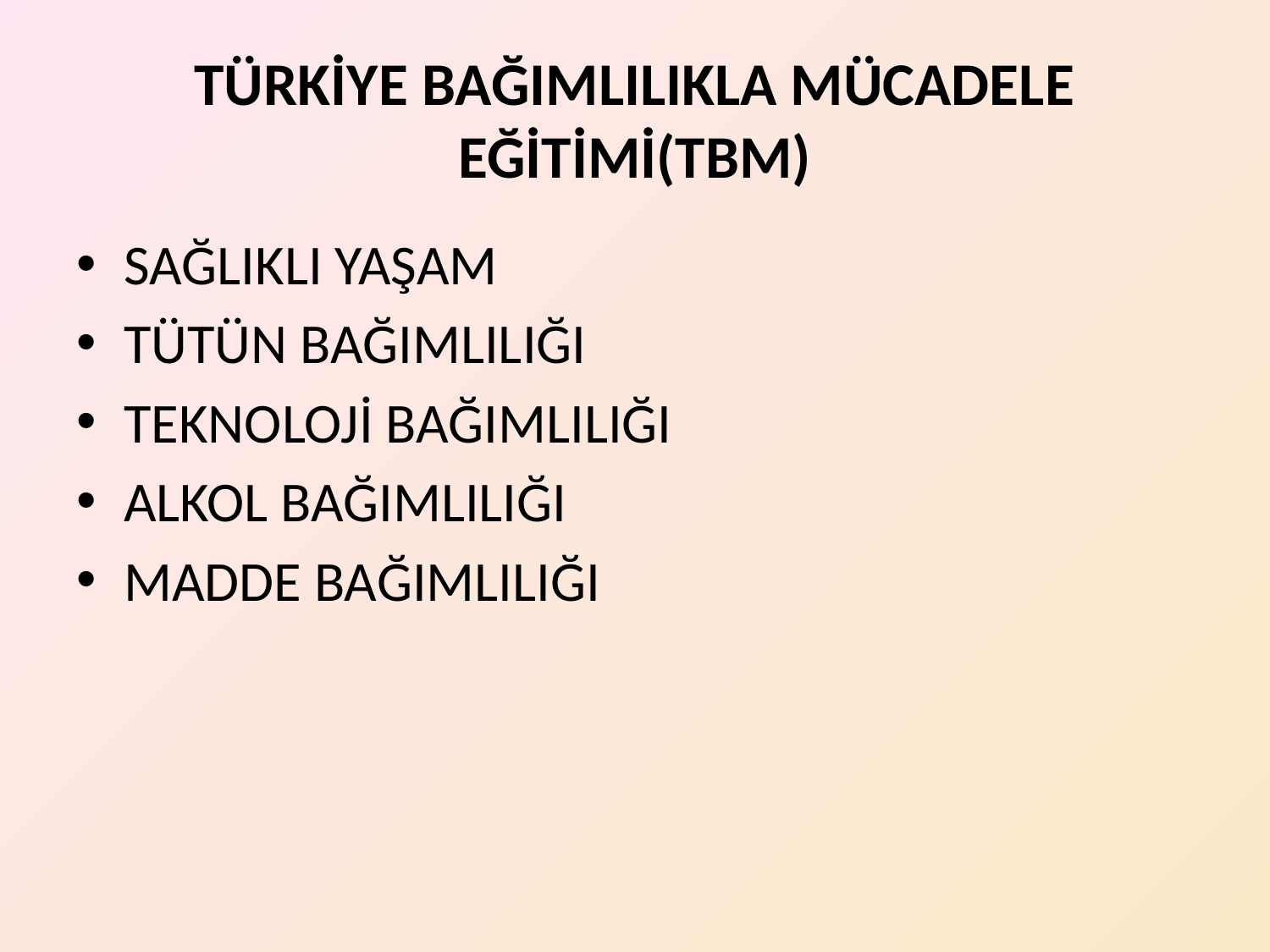

# TÜRKİYE BAĞIMLILIKLA MÜCADELE EĞİTİMİ(TBM)
SAĞLIKLI YAŞAM
TÜTÜN BAĞIMLILIĞI
TEKNOLOJİ BAĞIMLILIĞI
ALKOL BAĞIMLILIĞI
MADDE BAĞIMLILIĞI